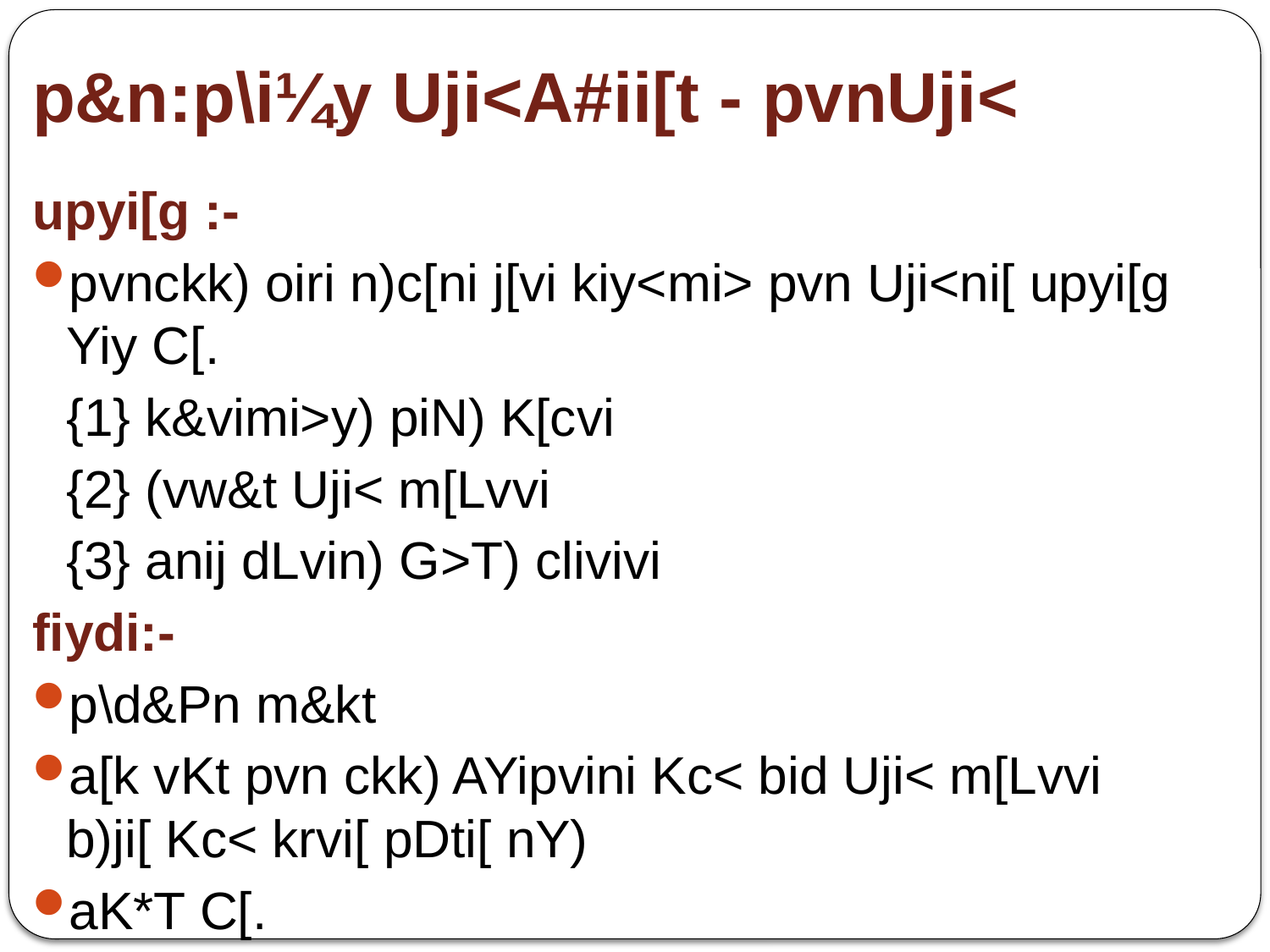

# p&n:p\i¼y Uji<A#ii[t - pvnUji<
upyi[g :-
pvnckk) oiri n)c[ni j[vi kiy<mi> pvn Uji<ni[ upyi[g Yiy C[.
	{1} k&vimi>y) piN) K[cvi
	{2} (vw&t Uji< m[Lvvi
	{3} anij dLvin) G>T) clivivi
fiydi:-
p\d&Pn m&kt
a[k vKt pvn ckk) AYipvini Kc< bid Uji< m[Lvvi b)ji[ Kc< krvi[ pDti[ nY)
aK*T C[.